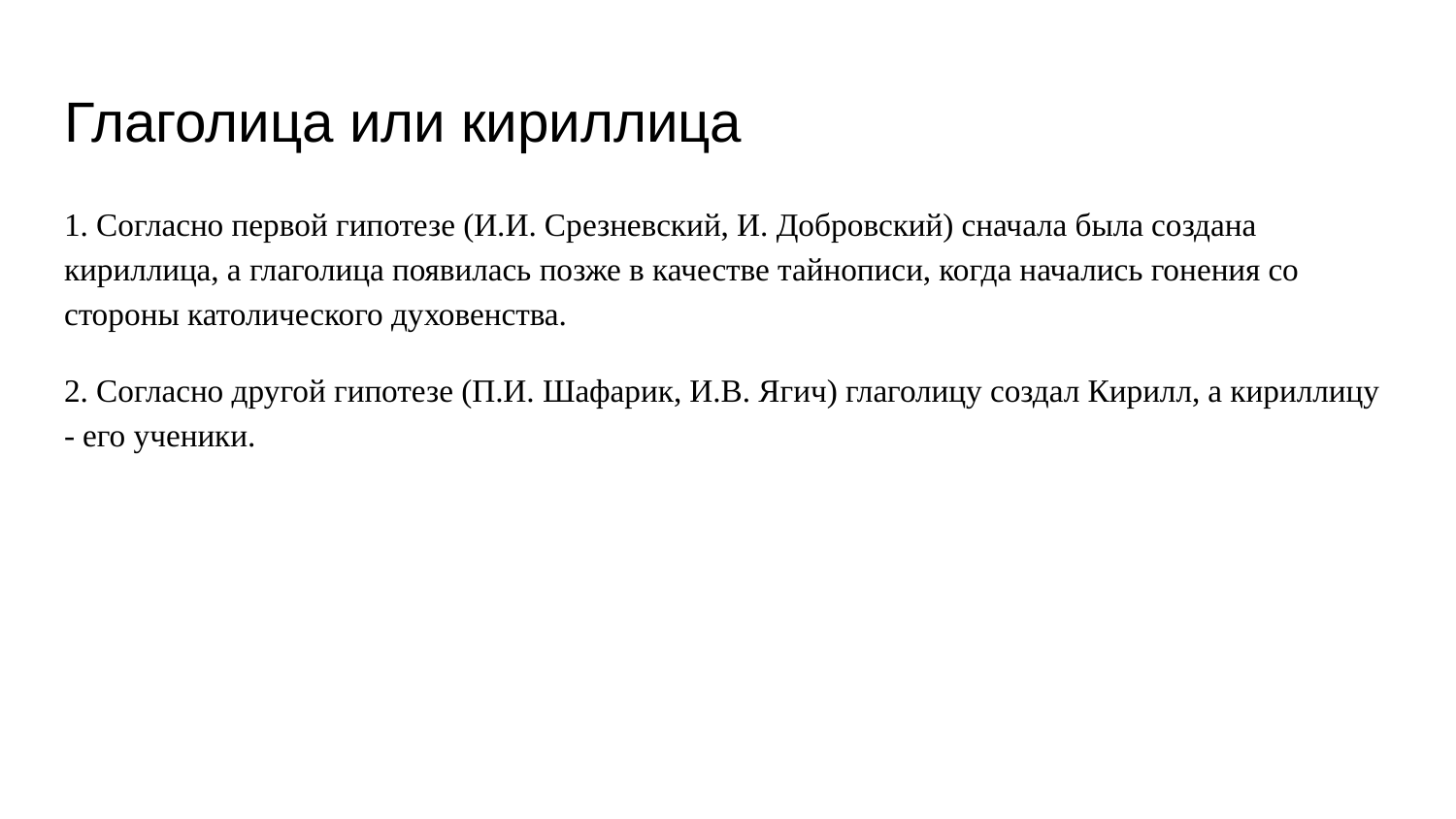

# Глаголица или кириллица
1. Согласно первой гипотезе (И.И. Срезневский, И. Добровский) сначала была создана кириллица, а глаголица появилась позже в качестве тайнописи, когда начались гонения со стороны католического духовенства.
2. Согласно другой гипотезе (П.И. Шафарик, И.В. Ягич) глаголицу создал Кирилл, а кириллицу - его ученики.